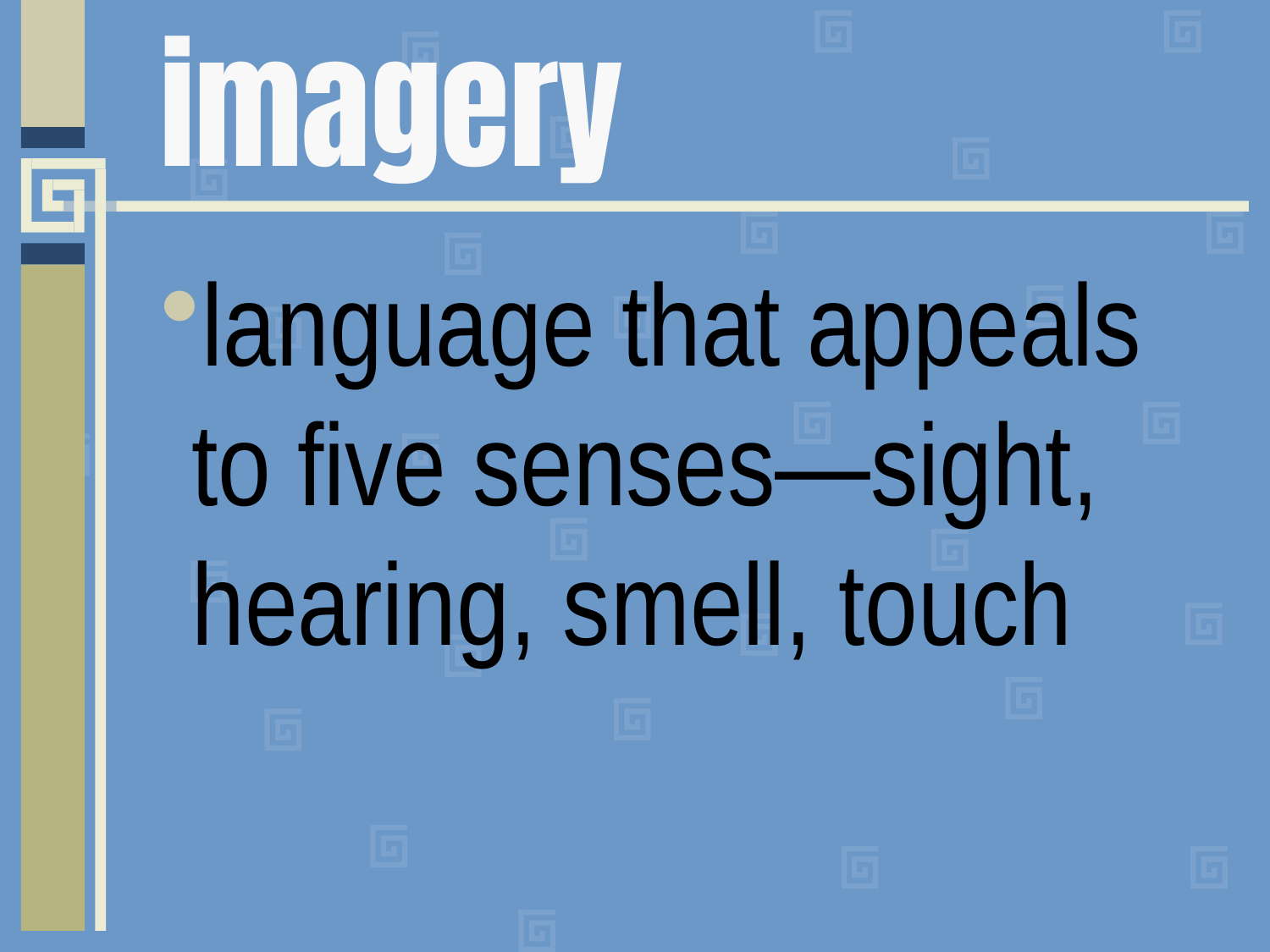

# imagery
language that appeals to five senses—sight, hearing, smell, touch